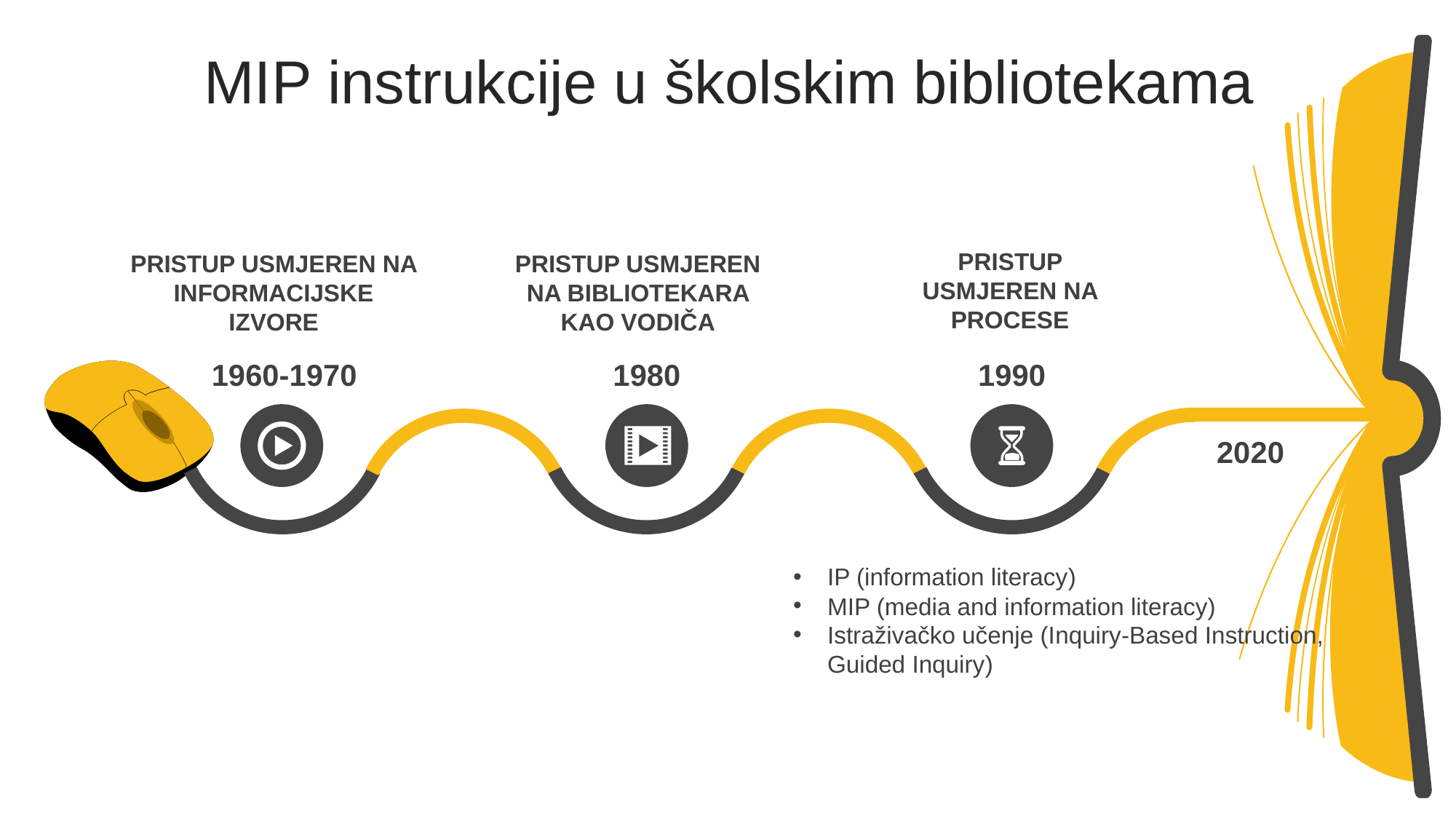

MIP instrukcije u školskim bibliotekama
PRISTUP USMJEREN NA PROCESE
IP (information literacy)
MIP (media and information literacy)
Istraživačko učenje (Inquiry-Based Instruction, Guided Inquiry)
PRISTUP USMJEREN NA BIBLIOTEKARA KAO VODIČA
PRISTUP USMJEREN NA INFORMACIJSKE IZVORE

1960-1970
1980
1990

2020